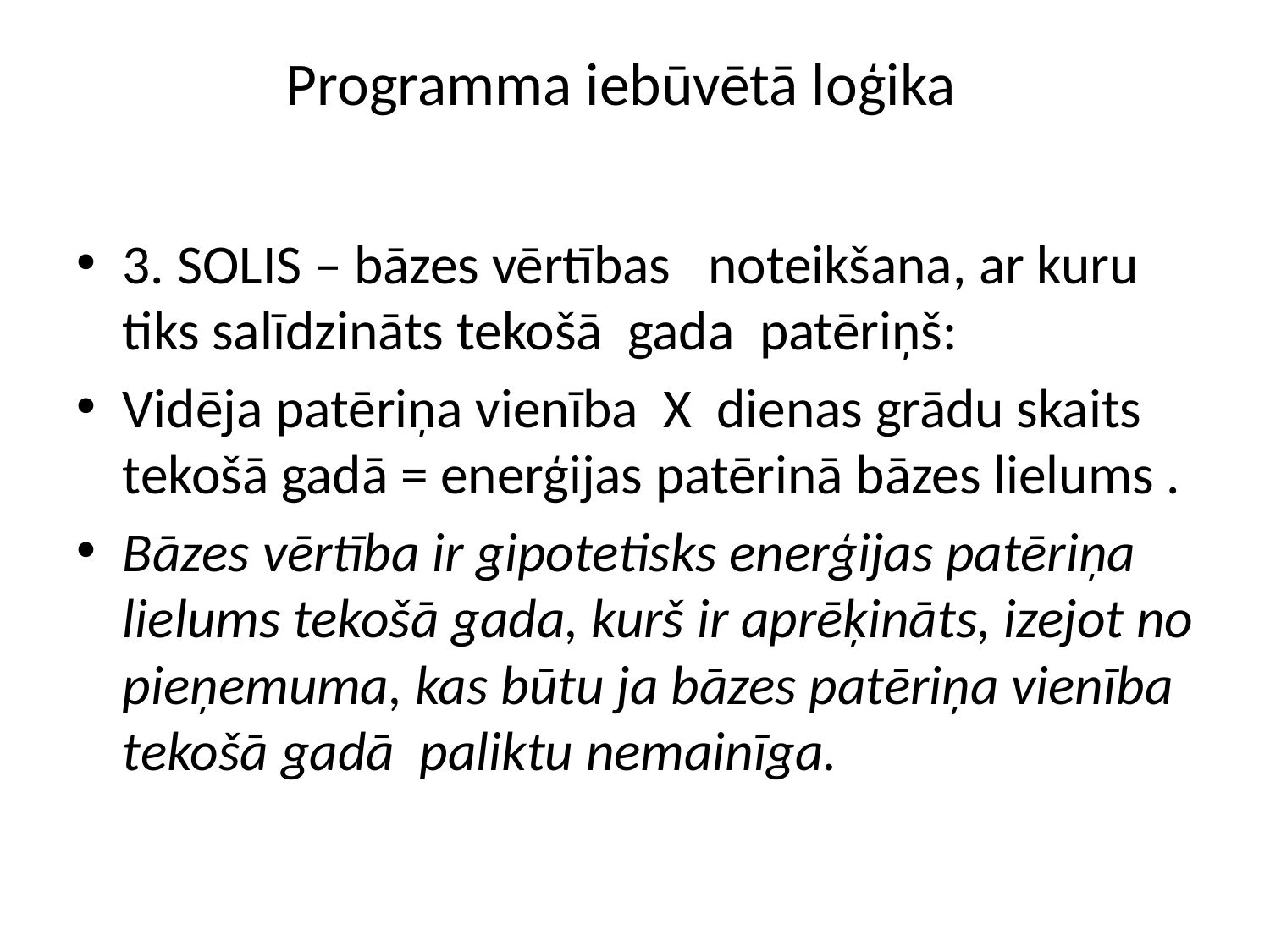

# Programma iebūvētā loģika
3. SOLIS – bāzes vērtības   noteikšana, ar kuru tiks salīdzināts tekošā  gada  patēriņš:
Vidēja patēriņa vienība  X  dienas grādu skaits tekošā gadā = enerģijas patērinā bāzes lielums .
Bāzes vērtība ir gipotetisks enerģijas patēriņa lielums tekošā gada, kurš ir aprēķināts, izejot no pieņemuma, kas būtu ja bāzes patēriņa vienība tekošā gadā  paliktu nemainīga.